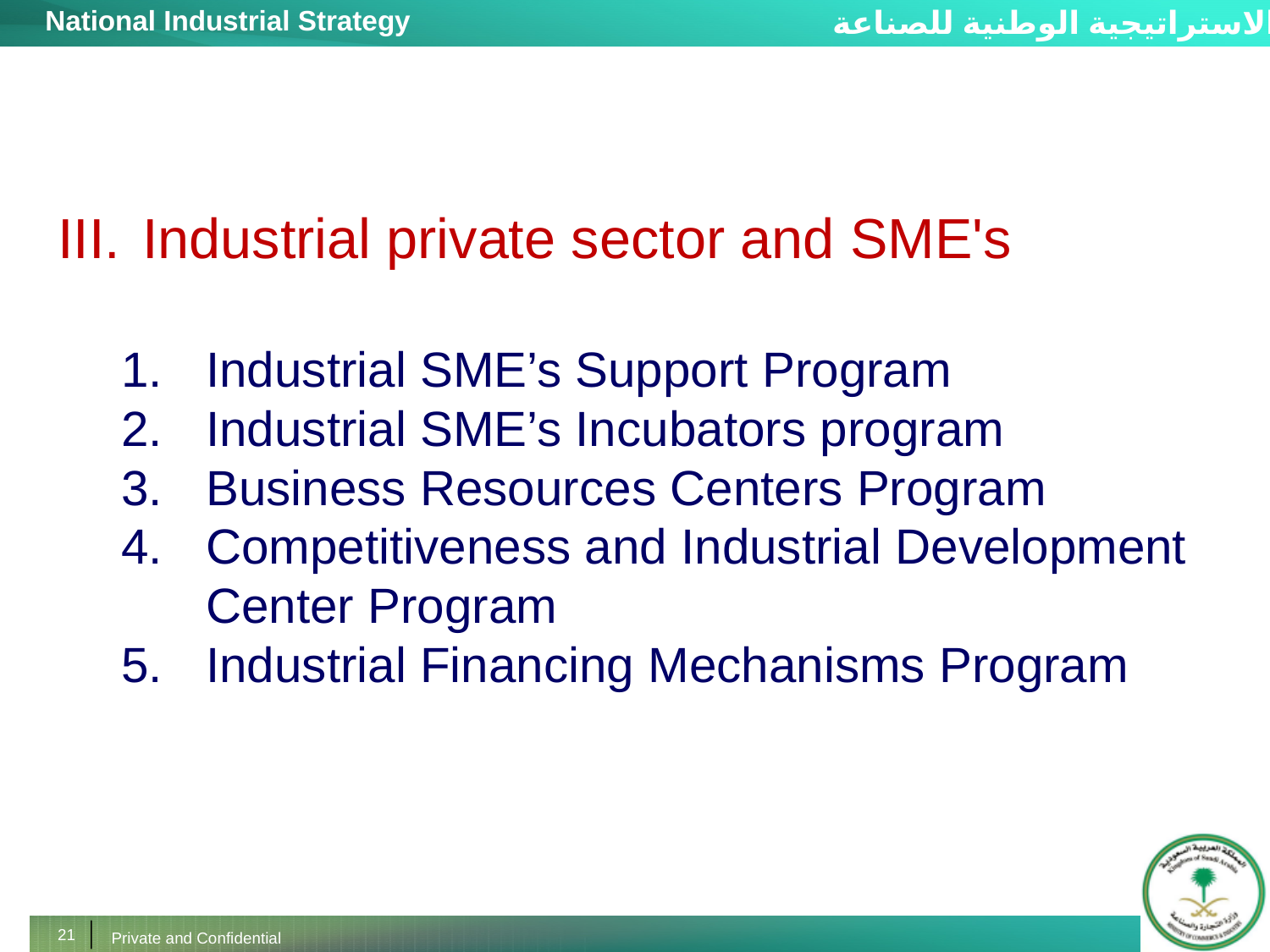

Industrial private sector and SME's

Industrial SME’s Support Program
Industrial SME’s Incubators program
Business Resources Centers Program
Competitiveness and Industrial Development Center Program
Industrial Financing Mechanisms Program
21
Private and Confidential